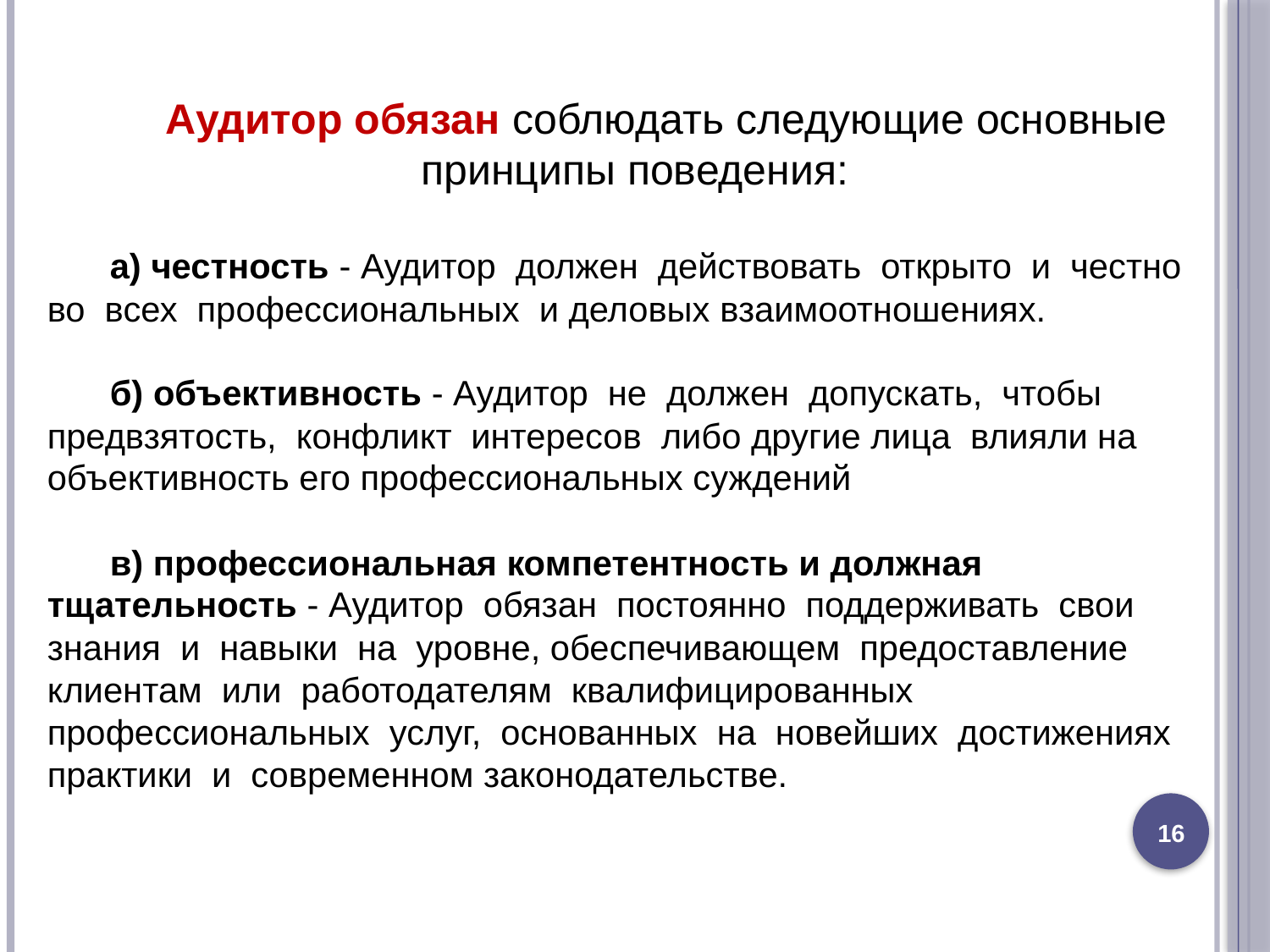

Аудитор обязан соблюдать следующие основные принципы поведения:

а) честность - Аудитор  должен  действовать  открыто  и  честно  во  всех  профессиональных  и деловых взаимоотношениях.

б) объективность - Аудитор  не  должен  допускать,  чтобы  предвзятость,  конфликт  интересов  либо другие лица  влияли на объективность его профессиональных суждений

в) профессиональная компетентность и должная тщательность - Аудитор  обязан  постоянно  поддерживать  свои  знания  и  навыки  на  уровне, обеспечивающем  предоставление  клиентам  или  работодателям  квалифицированных профессиональных  услуг,  основанных  на  новейших  достижениях  практики  и  современном законодательстве.
16